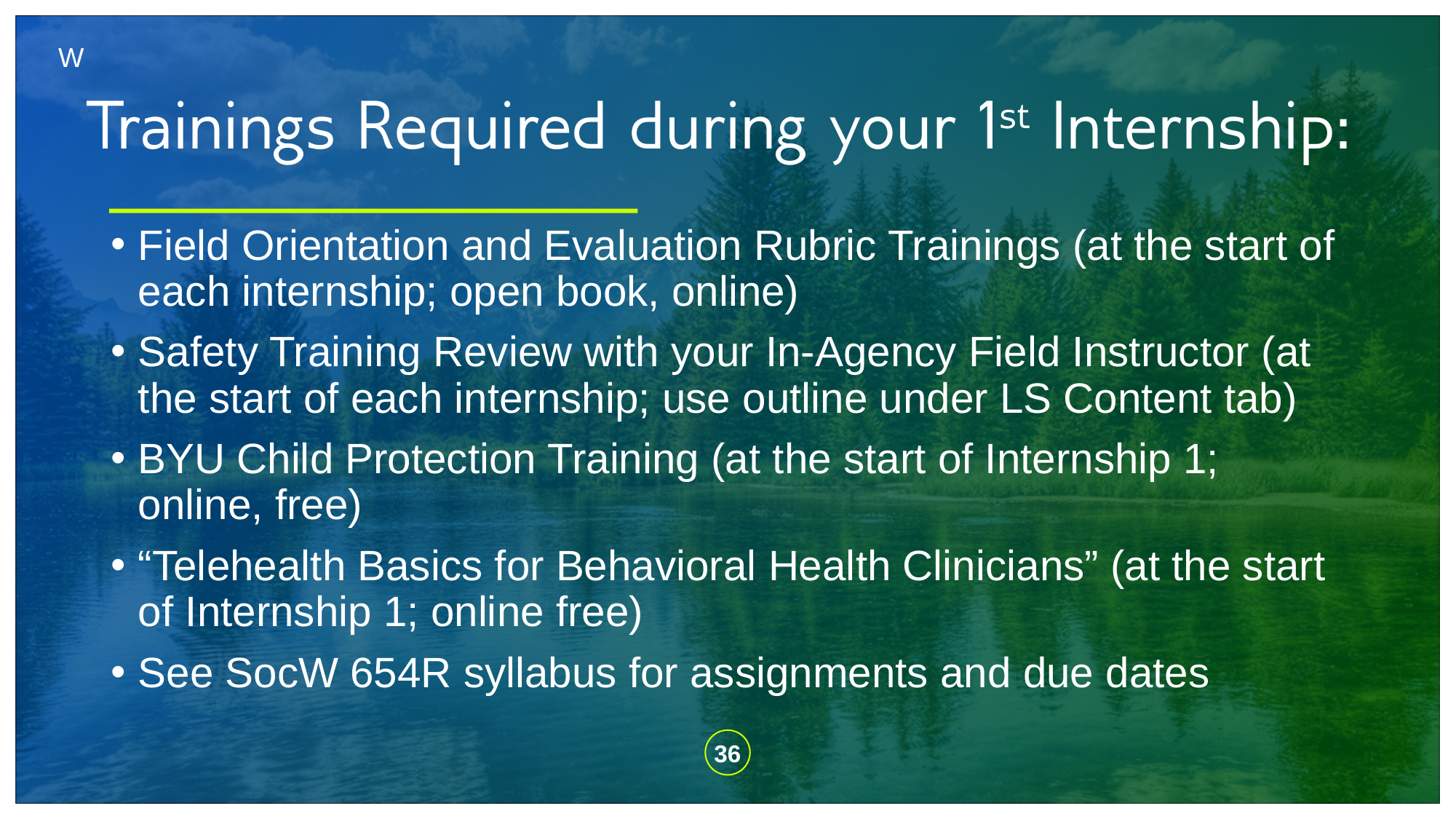

W
# Trainings Required during your 1st Internship:
Field Orientation and Evaluation Rubric Trainings (at the start of each internship; open book, online)
Safety Training Review with your In-Agency Field Instructor (at the start of each internship; use outline under LS Content tab)
BYU Child Protection Training (at the start of Internship 1; online, free)
“Telehealth Basics for Behavioral Health Clinicians” (at the start of Internship 1; online free)
See SocW 654R syllabus for assignments and due dates
36